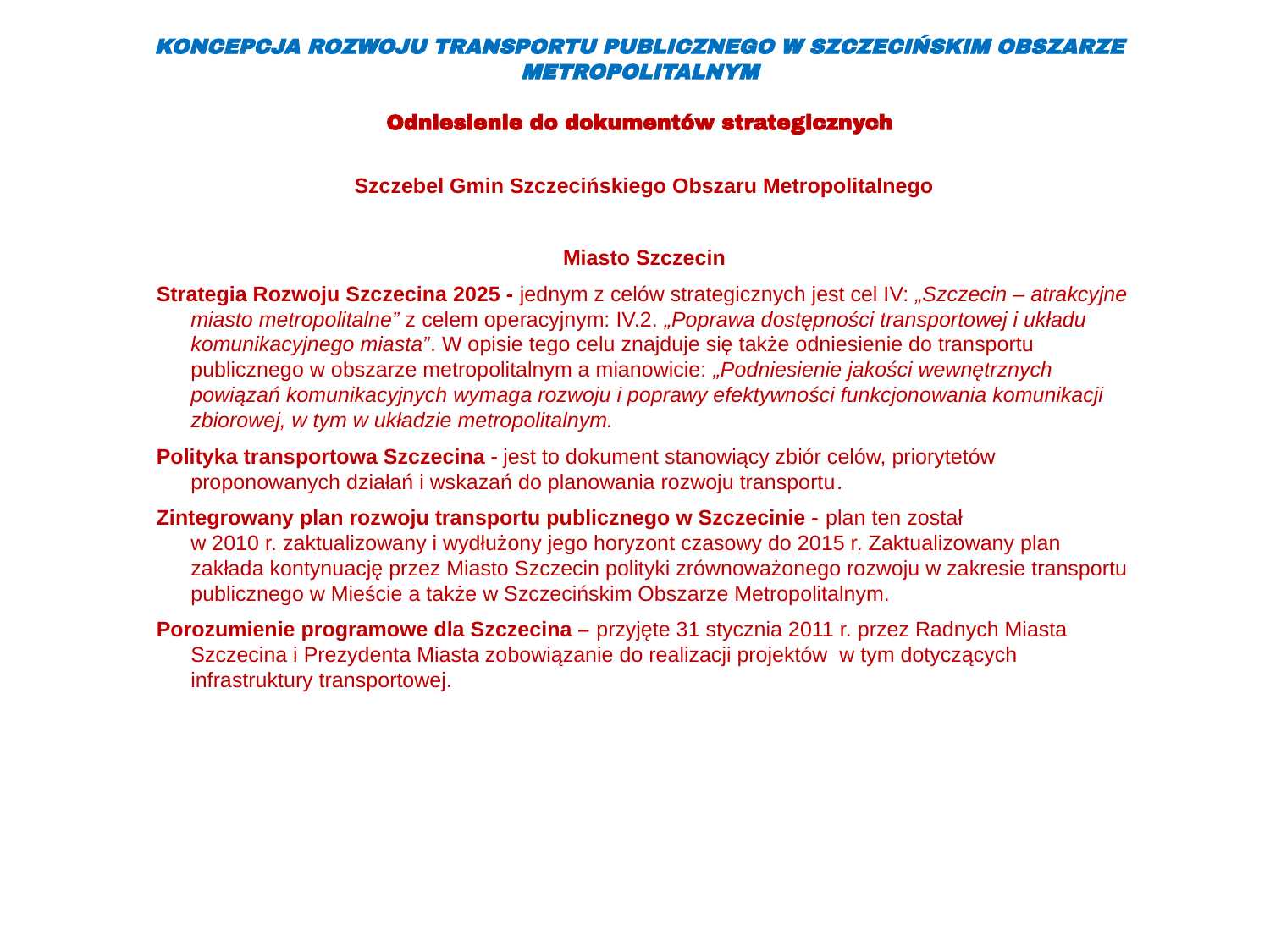

KONCEPCJA ROZWOJU TRANSPORTU PUBLICZNEGO W SZCZECIŃSKIM OBSZARZE METROPOLITALNYM

Odniesienie do dokumentów strategicznych
Szczebel Gmin Szczecińskiego Obszaru Metropolitalnego

Miasto Szczecin
Strategia Rozwoju Szczecina 2025 - jednym z celów strategicznych jest cel IV: „Szczecin – atrakcyjne miasto metropolitalne” z celem operacyjnym: IV.2. „Poprawa dostępności transportowej i układu komunikacyjnego miasta”. W opisie tego celu znajduje się także odniesienie do transportu publicznego w obszarze metropolitalnym a mianowicie: „Podniesienie jakości wewnętrznych powiązań komunikacyjnych wymaga rozwoju i poprawy efektywności funkcjonowania komunikacji zbiorowej, w tym w układzie metropolitalnym.
Polityka transportowa Szczecina - jest to dokument stanowiący zbiór celów, priorytetów       proponowanych działań i wskazań do planowania rozwoju transportu.
Zintegrowany plan rozwoju transportu publicznego w Szczecinie - plan ten został                            w 2010 r. zaktualizowany i wydłużony jego horyzont czasowy do 2015 r. Zaktualizowany plan zakłada kontynuację przez Miasto Szczecin polityki zrównoważonego rozwoju w zakresie transportu publicznego w Mieście a także w Szczecińskim Obszarze Metropolitalnym.
Porozumienie programowe dla Szczecina – przyjęte 31 stycznia 2011 r. przez Radnych Miasta Szczecina i Prezydenta Miasta zobowiązanie do realizacji projektów  w tym dotyczących infrastruktury transportowej.